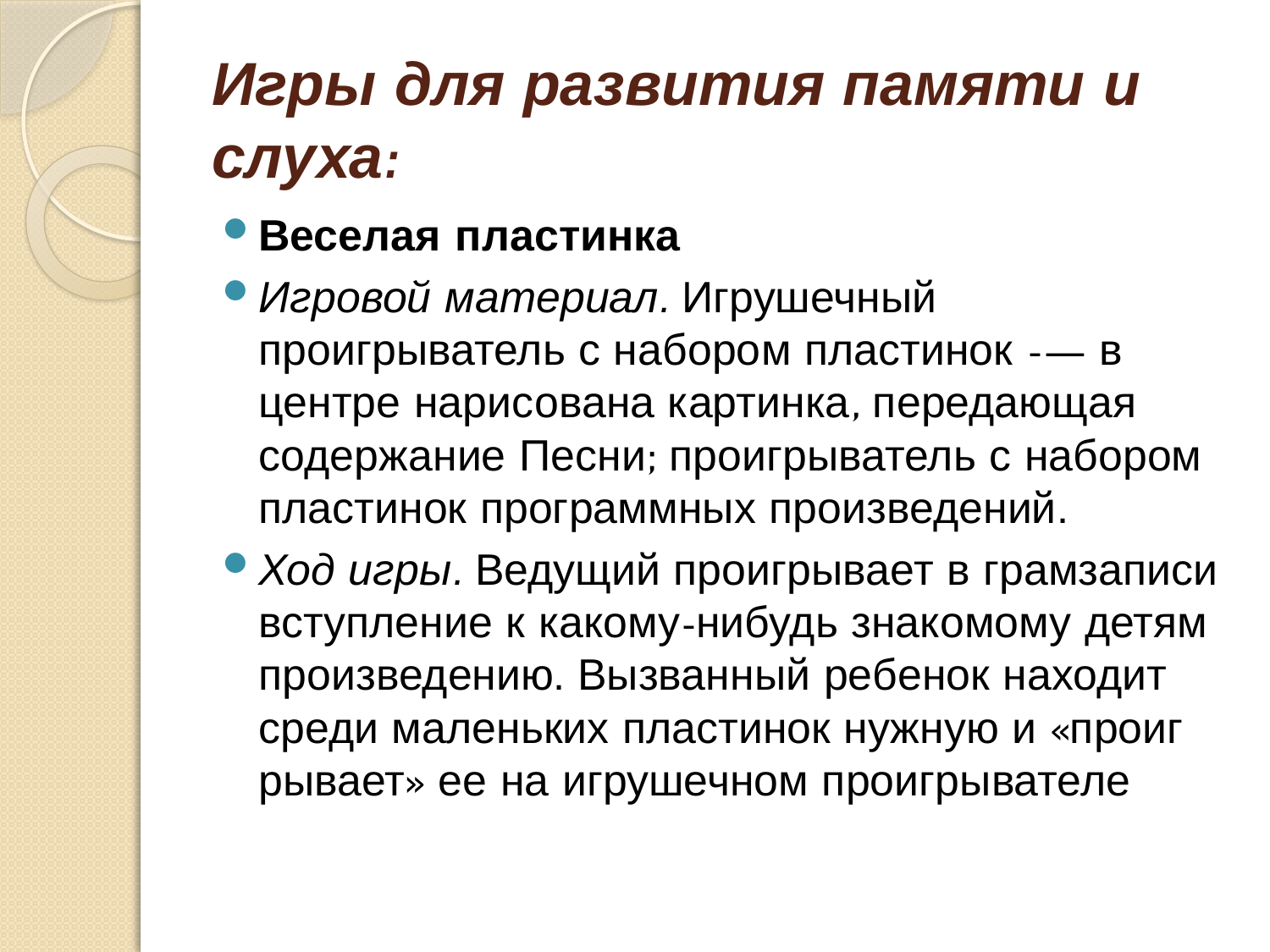

# Игры для развития памяти и слуха:
Веселая пластинка
Игровой материал. Игрушечный проигрыватель с набором пластинок -— в центре нарисована картинка, передающая содер­жание Песни; проигрыватель с набором пластинок программных произведений.
Ход игры. Ведущий проигрывает в грамзаписи вступление к какому-нибудь знакомому детям произведению. Вызванный ре­бенок находит среди маленьких пластинок нужную и «проиг­рывает» ее на игрушечном проигрывателе